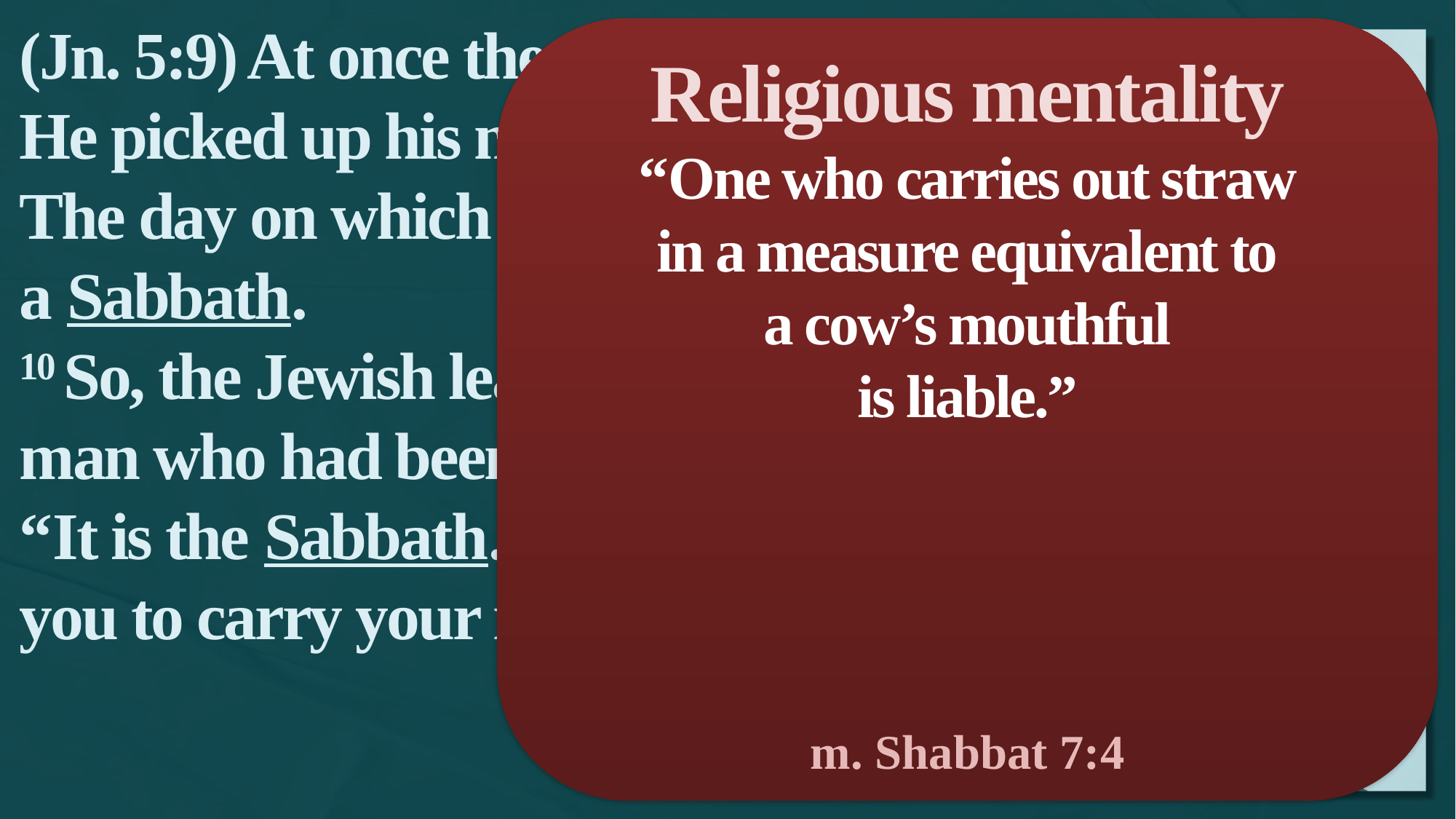

(Jn. 5:9) At once the man was cured.
He picked up his mat and walked.
The day on which this took place was a Sabbath.
10 So, the Jewish leaders said to the man who had been healed,
“It is the Sabbath. The law forbids you to carry your mat.”
Religious mentality
“One who carries out straw
in a measure equivalent to
a cow’s mouthful
is liable.”

m. Shabbat 7:4